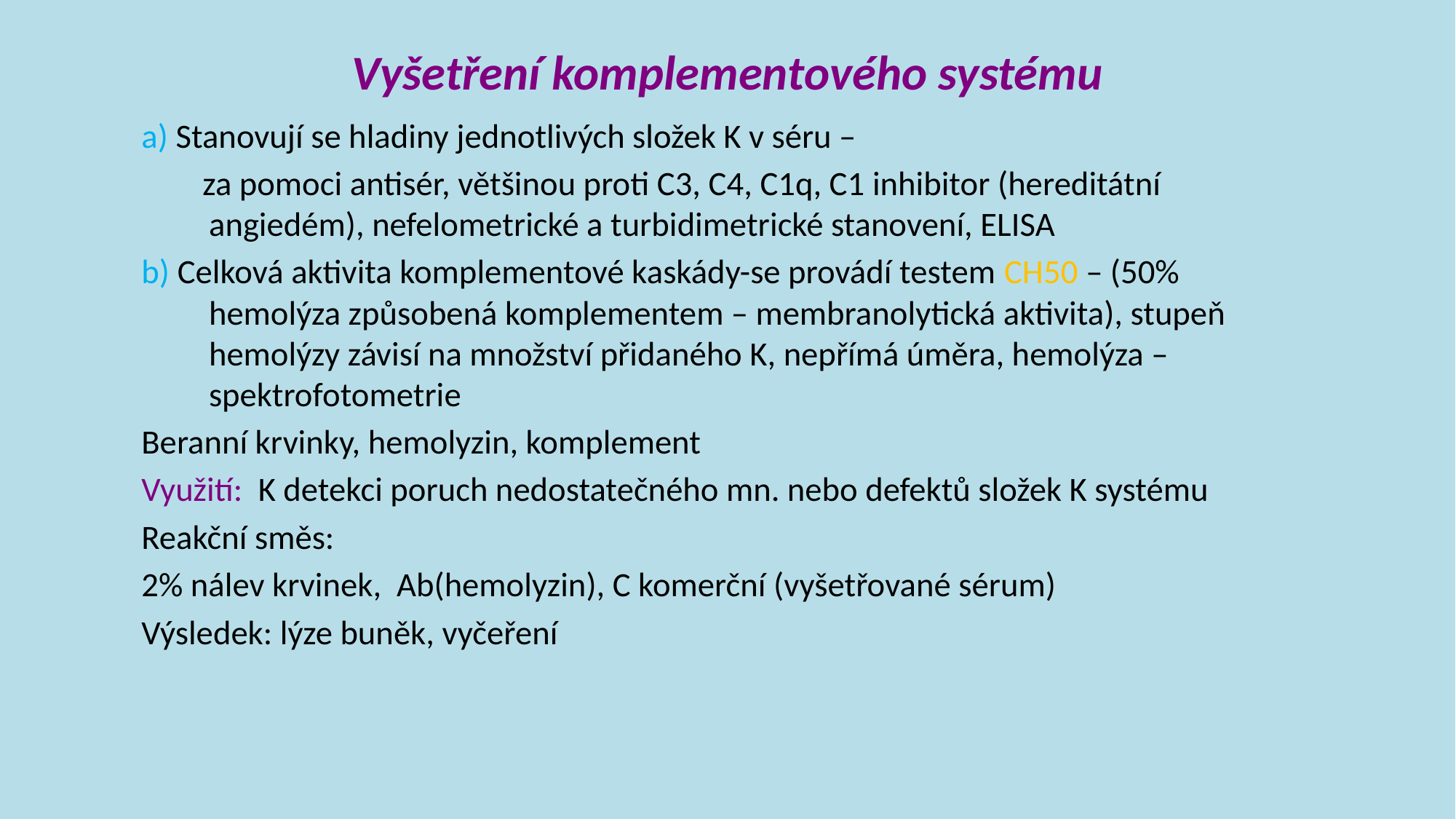

# Vyšetření komplementového systému
a) Stanovují se hladiny jednotlivých složek K v séru –
        za pomoci antisér, většinou proti C3, C4, C1q, C1 inhibitor (hereditátní angiedém), nefelometrické a turbidimetrické stanovení, ELISA
b) Celková aktivita komplementové kaskády-se provádí testem CH50 – (50% hemolýza způsobená komplementem – membranolytická aktivita), stupeň hemolýzy závisí na množství přidaného K, nepřímá úměra, hemolýza – spektrofotometrie
Beranní krvinky, hemolyzin, komplement
Využití:  K detekci poruch nedostatečného mn. nebo defektů složek K systému
Reakční směs:
2% nálev krvinek,  Ab(hemolyzin), C komerční (vyšetřované sérum)
Výsledek: lýze buněk, vyčeření